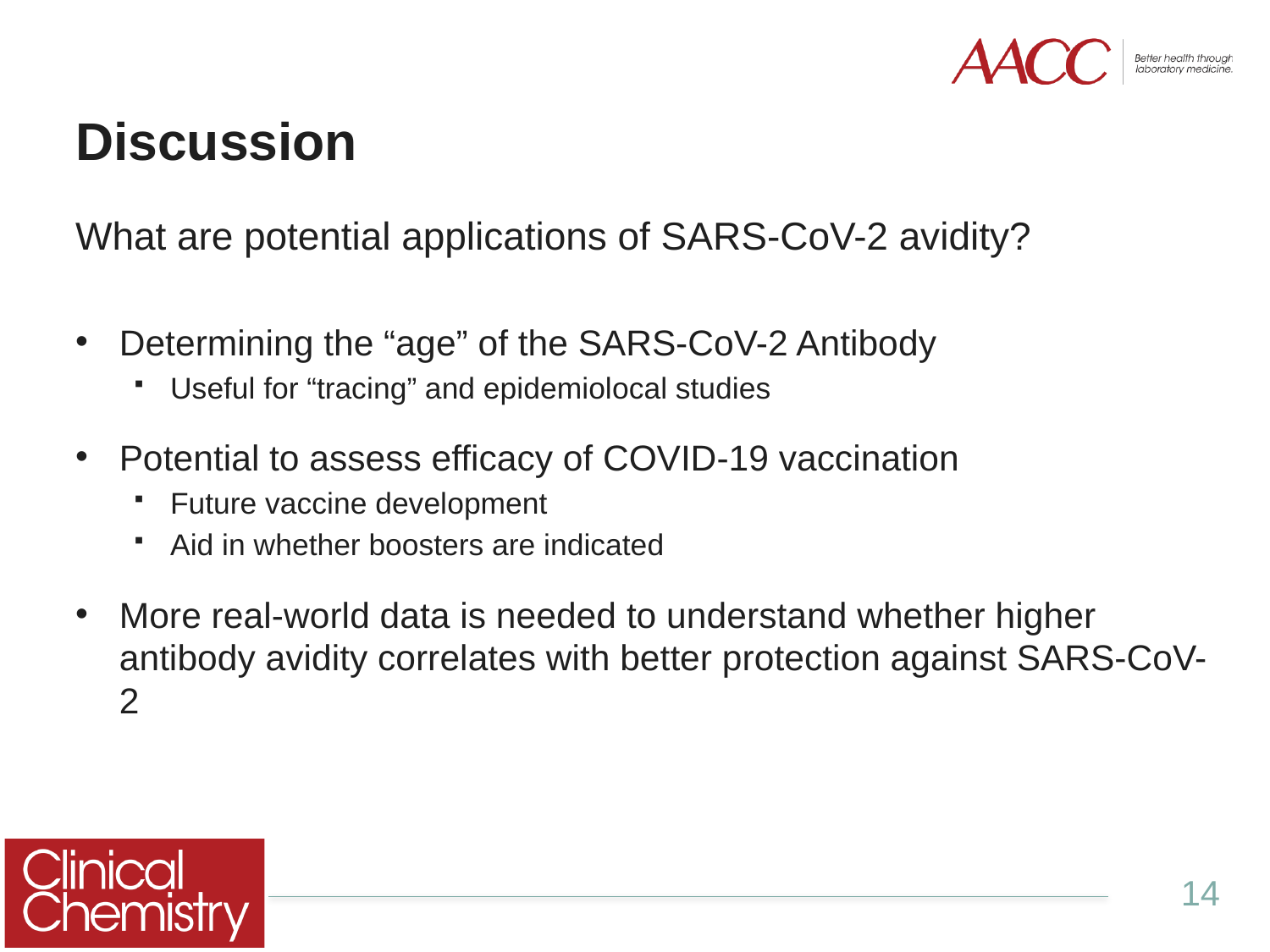

# Discussion
What are potential applications of SARS-CoV-2 avidity?

Determining the “age” of the SARS-CoV-2 Antibody
Useful for “tracing” and epidemiolocal studies

Potential to assess efficacy of COVID-19 vaccination
Future vaccine development
Aid in whether boosters are indicated

More real-world data is needed to understand whether higher antibody avidity correlates with better protection against SARS-CoV-2

14